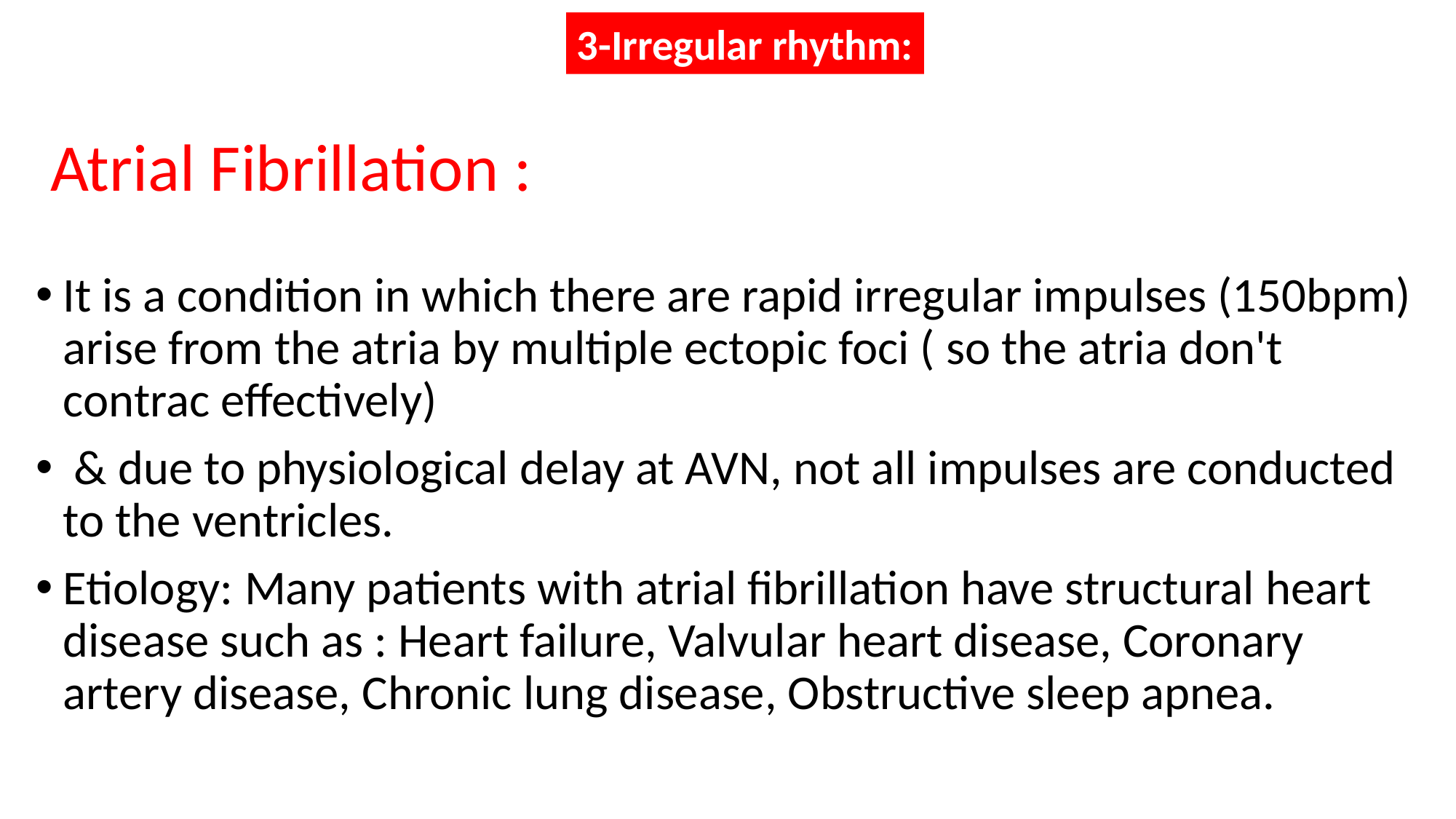

3-Irregular rhythm:
# Atrial Fibrillation :
It is a condition in which there are rapid irregular impulses (150bpm) arise from the atria by multiple ectopic foci ( so the atria don't contrac effectively)
 & due to physiological delay at AVN, not all impulses are conducted to the ventricles.
Etiology: Many patients with atrial fibrillation have structural heart disease such as : Heart failure, Valvular heart disease, Coronary artery disease, Chronic lung disease, Obstructive sleep apnea.